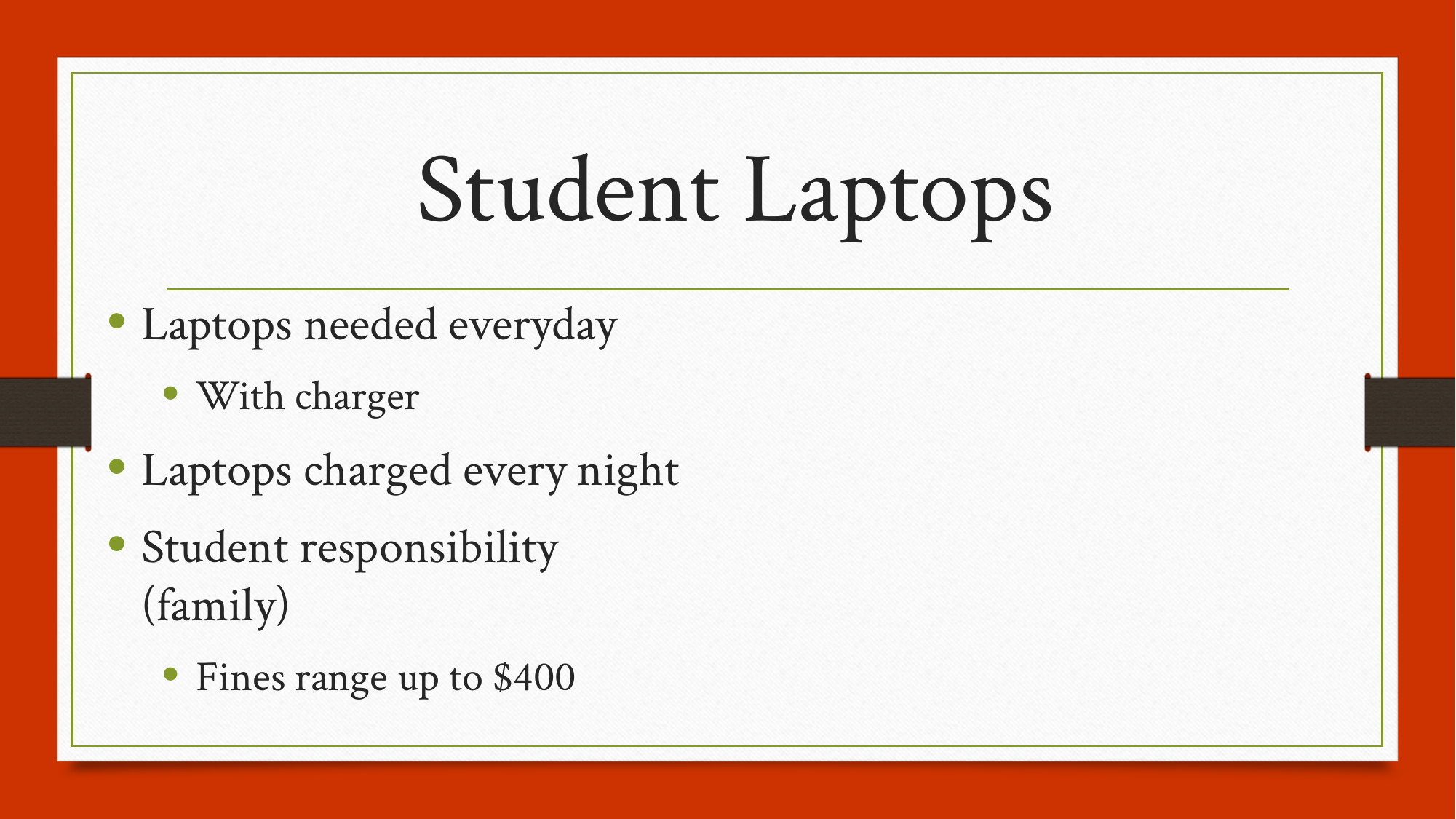

# Student Laptops
Laptops needed everyday
With charger
Laptops charged every night
Student responsibility (family)
Fines range up to $400